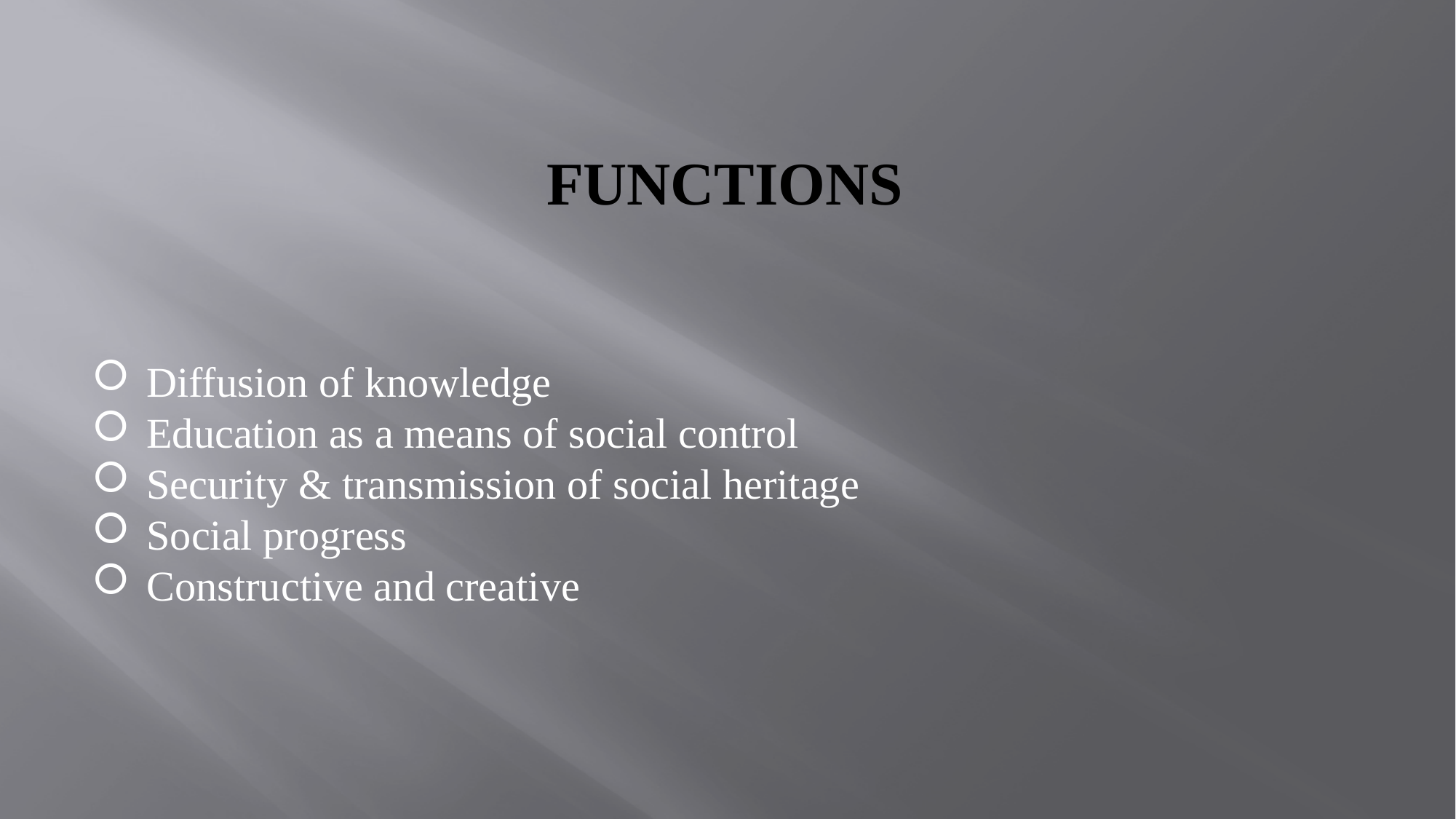

# FUNCTIONS
Diffusion of knowledge
Education as a means of social control
Security & transmission of social heritage
Social progress
Constructive and creative